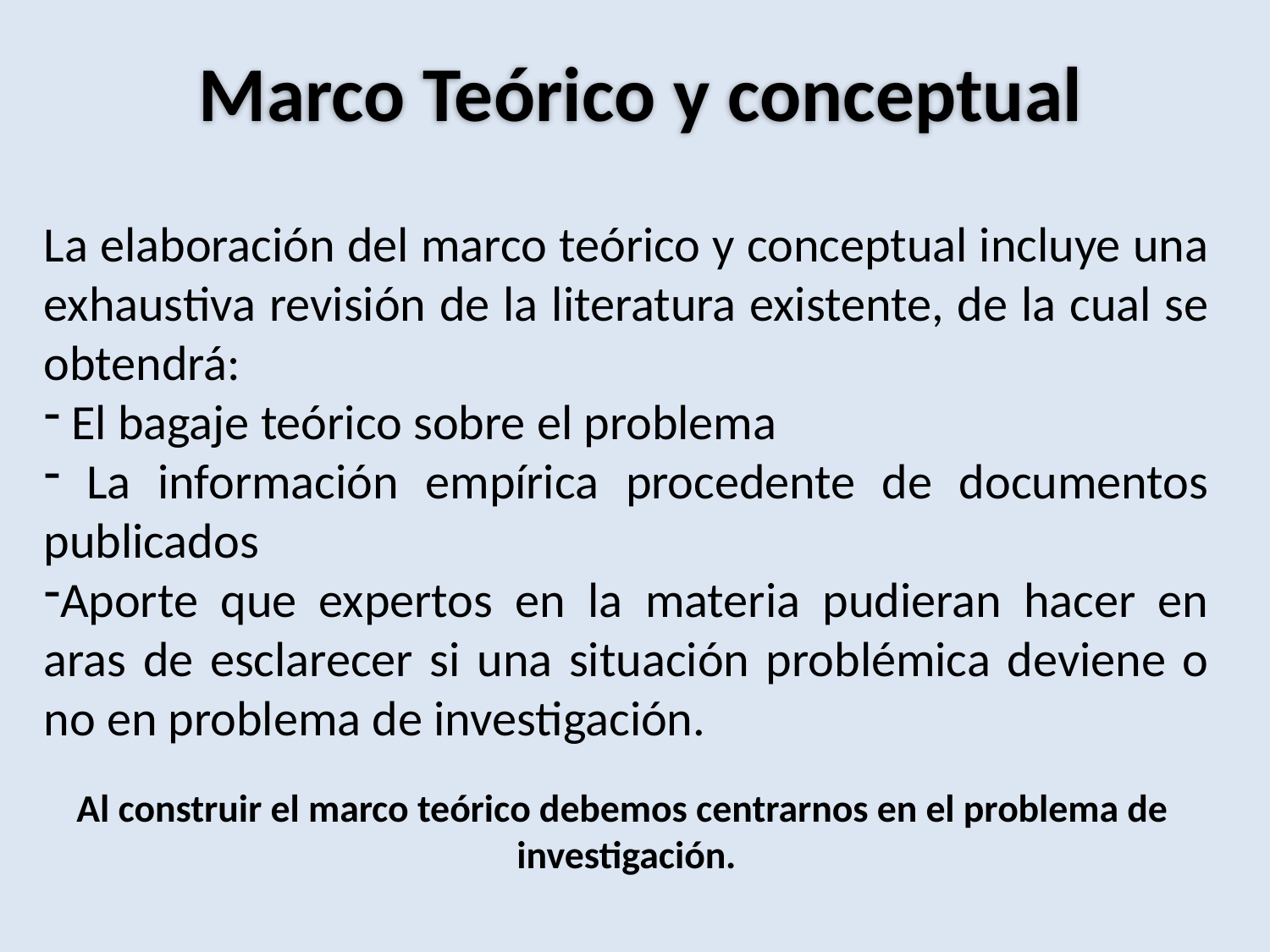

# Marco Teórico y conceptual
La elaboración del marco teórico y conceptual incluye una exhaustiva revisión de la literatura existente, de la cual se obtendrá:
 El bagaje teórico sobre el problema
 La información empírica procedente de documentos publicados
Aporte que expertos en la materia pudieran hacer en aras de esclarecer si una situación problémica deviene o no en problema de investigación.

Al construir el marco teórico debemos centrarnos en el problema de  investigación.